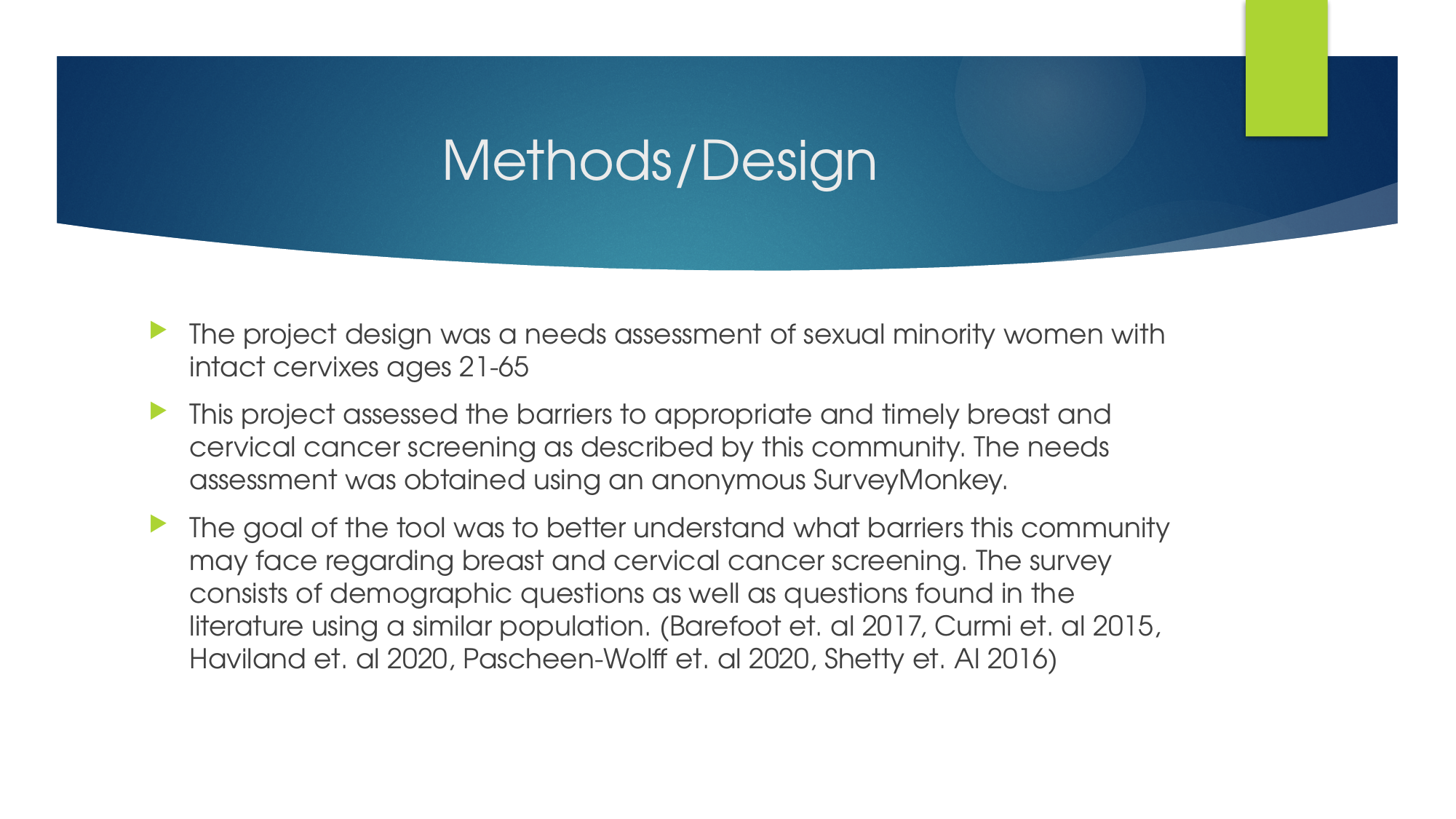

# Methods/Design
The project design was a needs assessment of sexual minority women with intact cervixes ages 21-65
This project assessed the barriers to appropriate and timely breast and cervical cancer screening as described by this community. The needs assessment was obtained using an anonymous SurveyMonkey.
The goal of the tool was to better understand what barriers this community may face regarding breast and cervical cancer screening. The survey consists of demographic questions as well as questions found in the literature using a similar population. (Barefoot et. al 2017, Curmi et. al 2015, Haviland et. al 2020, Pascheen-Wolff et. al 2020, Shetty et. Al 2016)